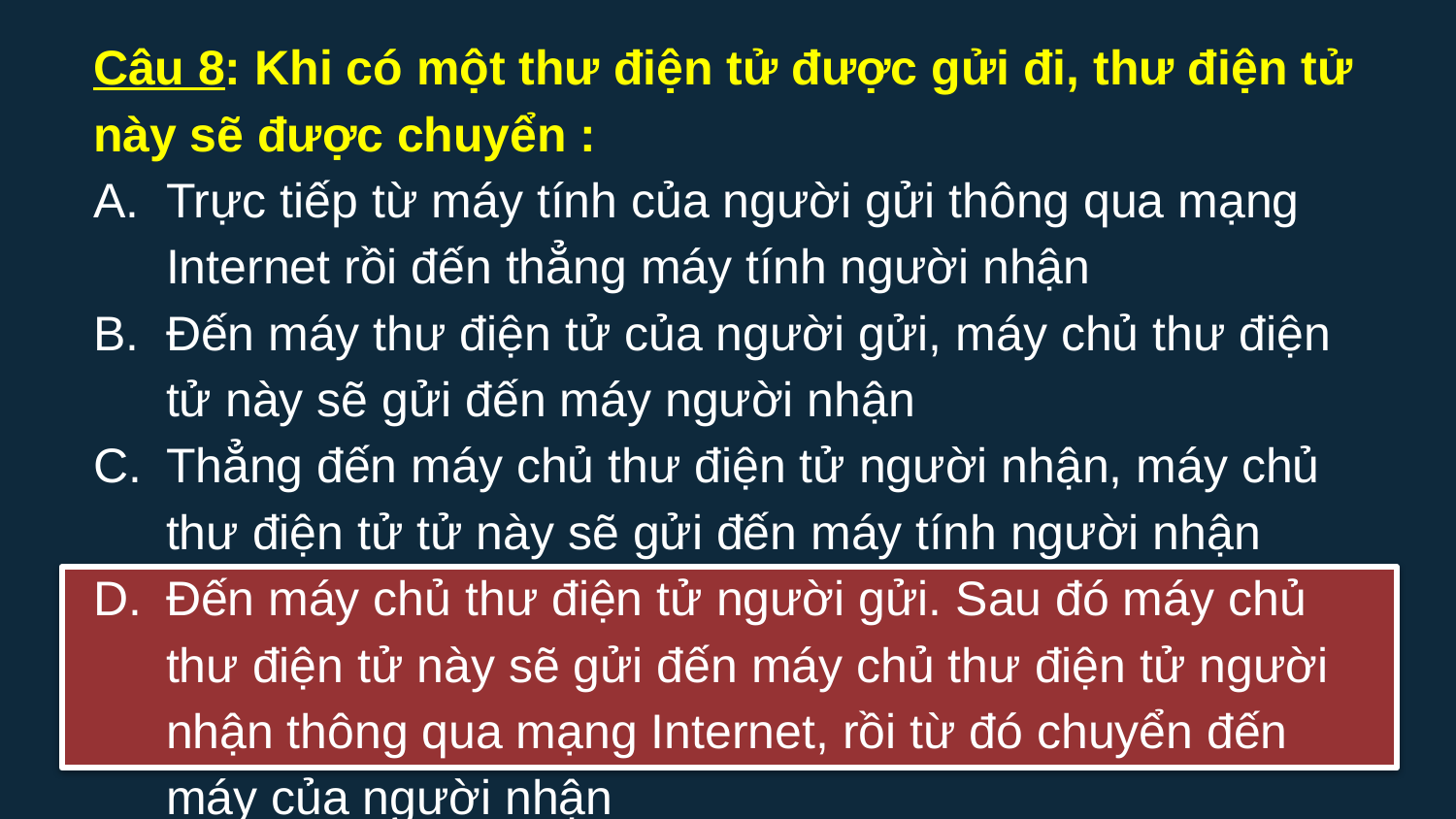

Câu 8: Khi có một thư điện tử được gửi đi, thư điện tử này sẽ được chuyển :
Trực tiếp từ máy tính của người gửi thông qua mạng Internet rồi đến thẳng máy tính người nhận
Đến máy thư điện tử của người gửi, máy chủ thư điện tử này sẽ gửi đến máy người nhận
Thẳng đến máy chủ thư điện tử người nhận, máy chủ thư điện tử tử này sẽ gửi đến máy tính người nhận
Đến máy chủ thư điện tử người gửi. Sau đó máy chủ thư điện tử này sẽ gửi đến máy chủ thư điện tử người nhận thông qua mạng Internet, rồi từ đó chuyển đến máy của người nhận